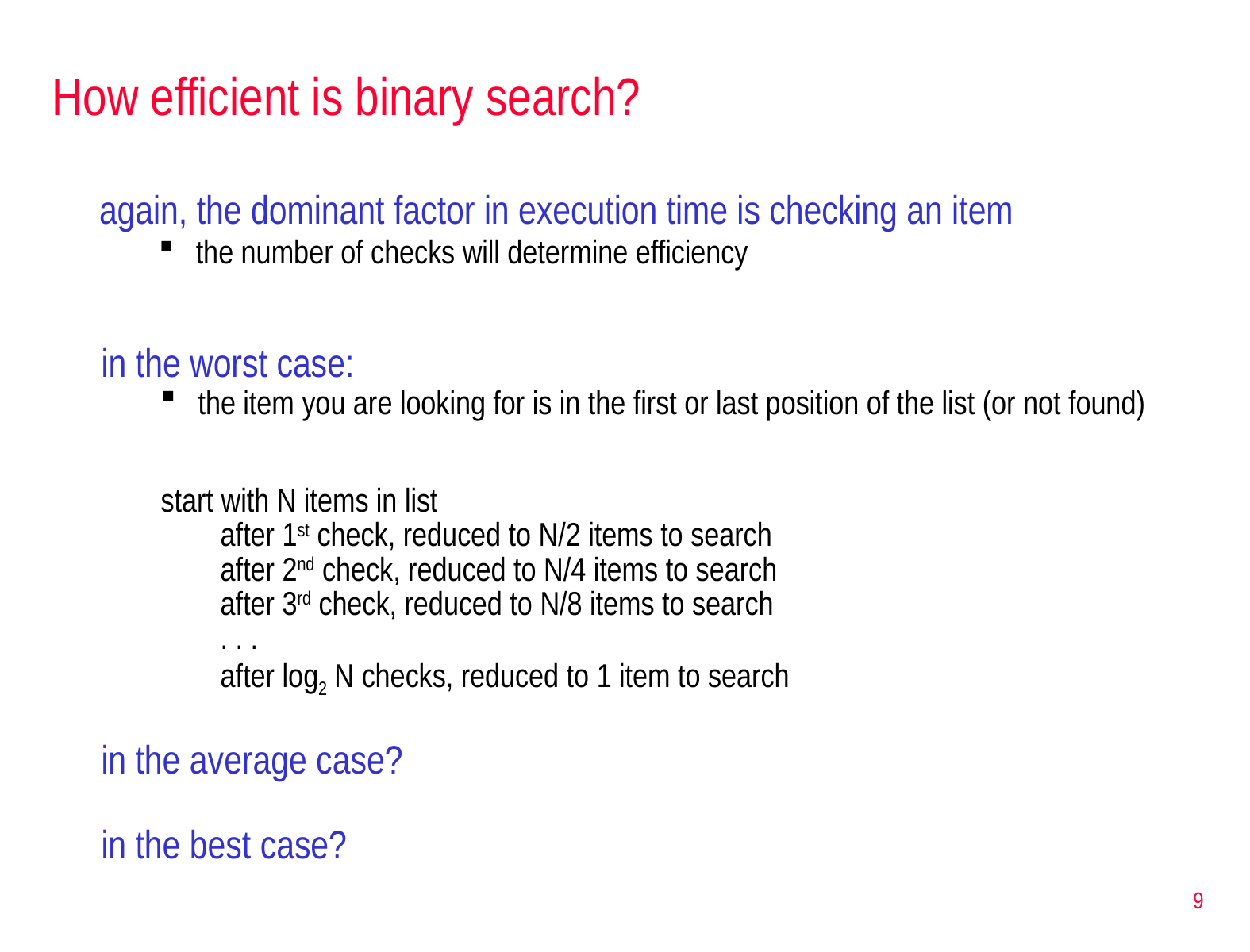

# How efficient is binary search?
again, the dominant factor in execution time is checking an item
the number of checks will determine efficiency
in the worst case:
the item you are looking for is in the first or last position of the list (or not found)

start with N items in list
after 1st check, reduced to N/2 items to search
after 2nd check, reduced to N/4 items to search
after 3rd check, reduced to N/8 items to search
. . .
after log2 N checks, reduced to 1 item to search
in the average case?

in the best case?
9